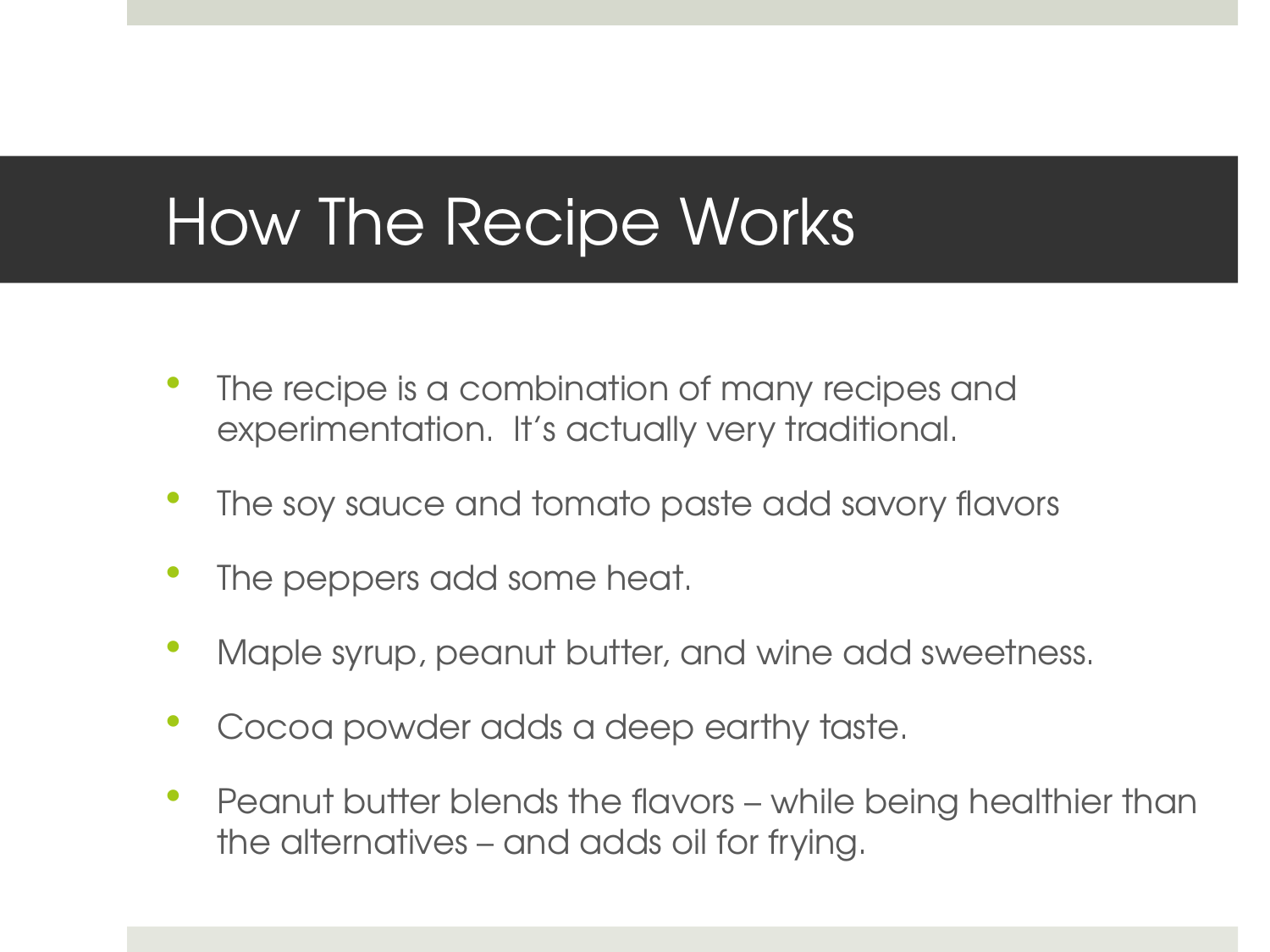

# How The Recipe Works
The recipe is a combination of many recipes and experimentation.  It’s actually very traditional.
The soy sauce and tomato paste add savory flavors
The peppers add some heat.
Maple syrup, peanut butter, and wine add sweetness.
Cocoa powder adds a deep earthy taste.
Peanut butter blends the flavors – while being healthier than the alternatives – and adds oil for frying.